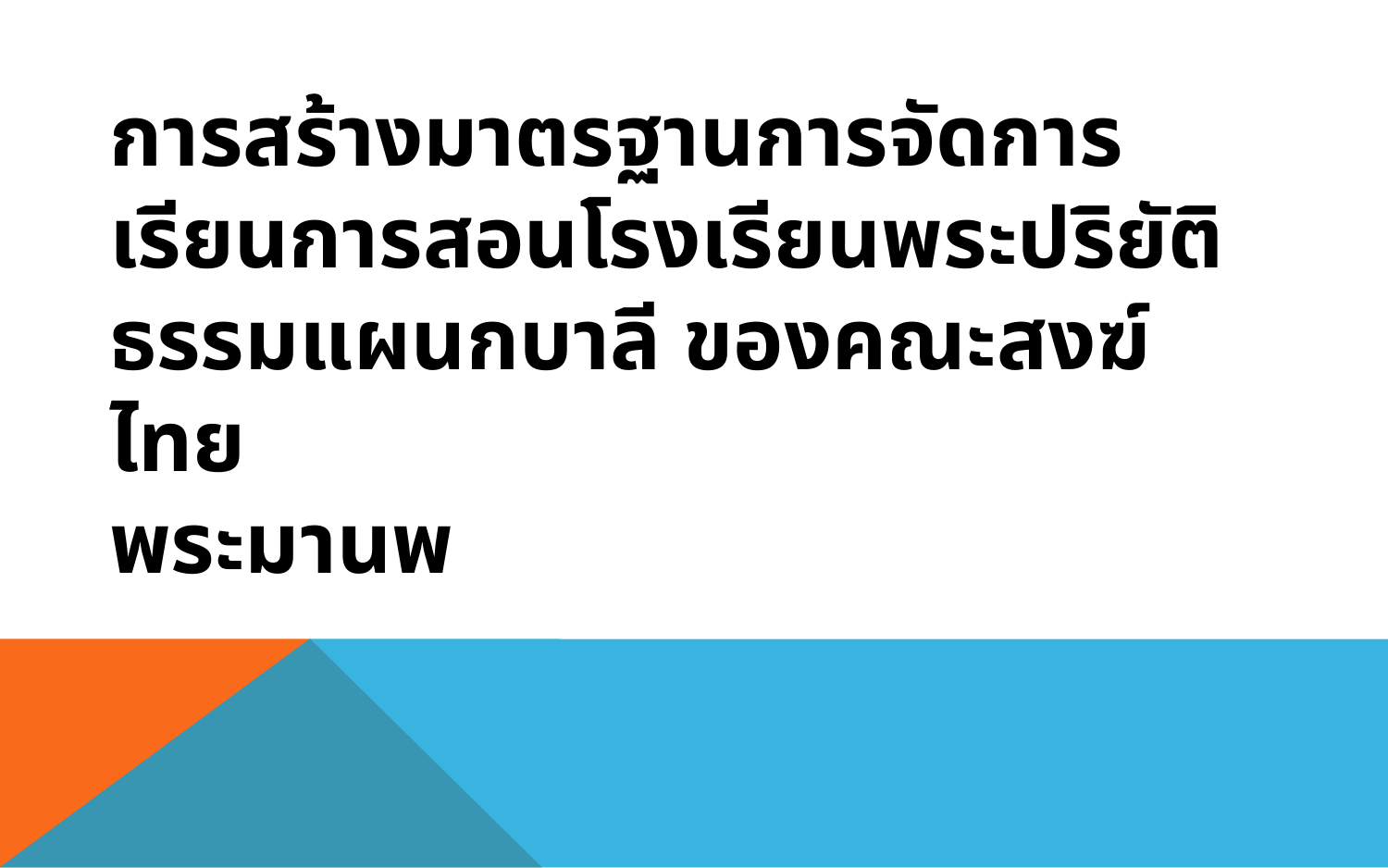

# การสร้างมาตรฐานการจัดการเรียนการสอนโรงเรียนพระปริยัติธรรมแผนกบาลี ของคณะสงฆ์ไทย พระมานพ